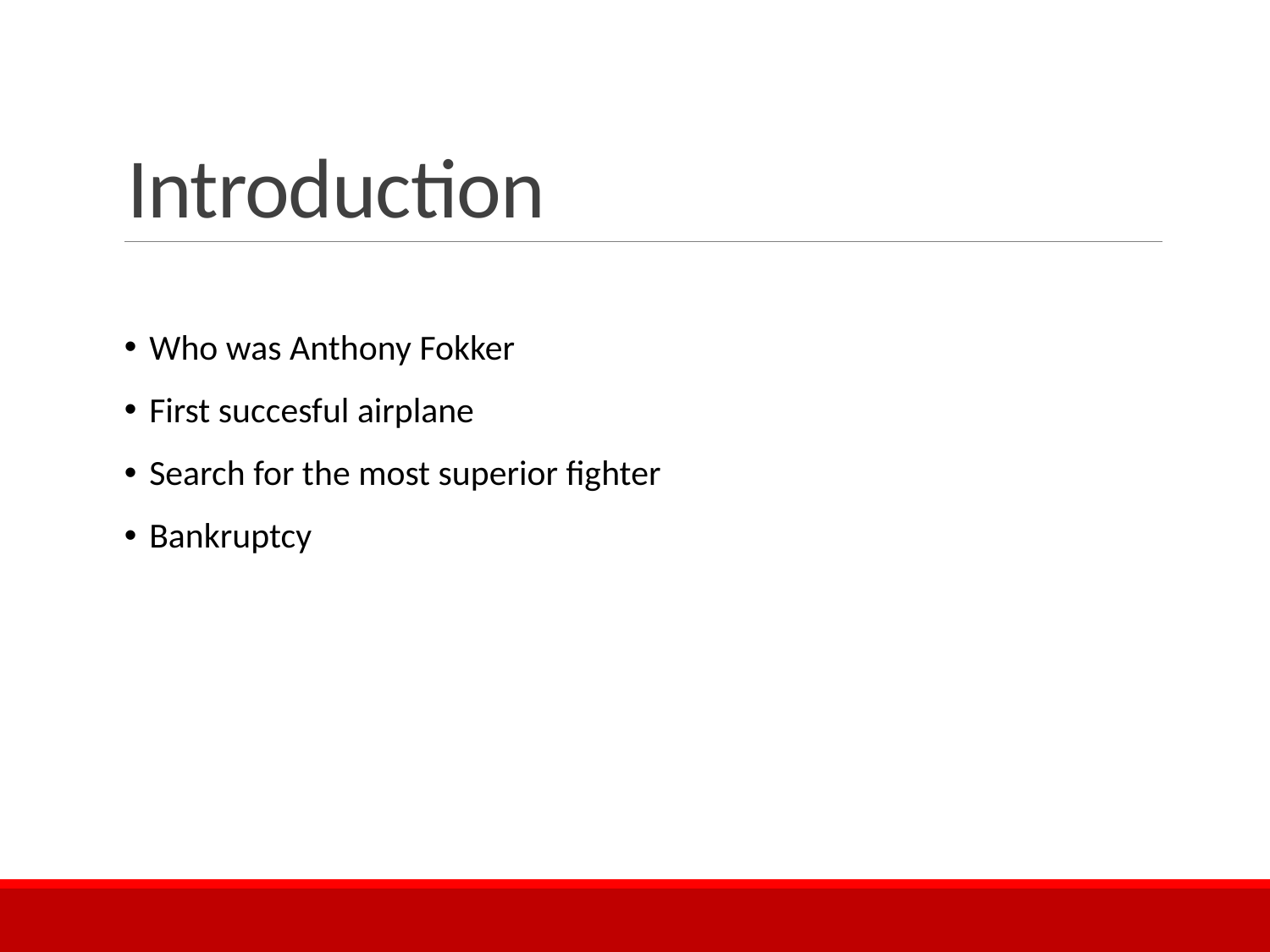

# Introduction

Who was Anthony Fokker
First succesful airplane
Search for the most superior fighter
Bankruptcy